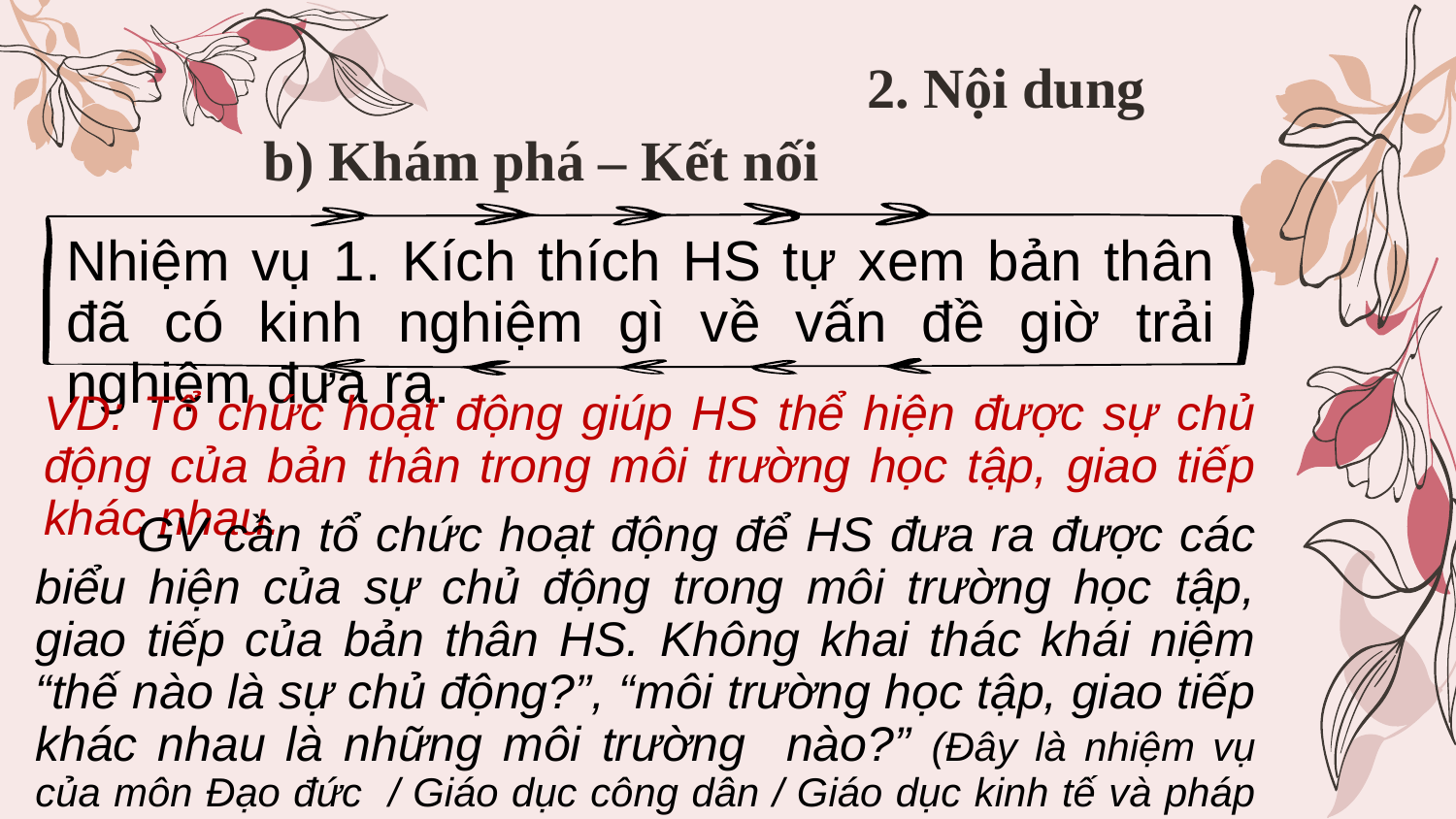

2. Nội dung
# b) Khám phá – Kết nối
Nhiệm vụ 1. Kích thích HS tự xem bản thân đã có kinh nghiệm gì về vấn đề giờ trải nghiệm đưa ra.
VD: Tổ chức hoạt động giúp HS thể hiện được sự chủ động của bản thân trong môi trường học tập, giao tiếp khác nhau.
      GV cần tổ chức hoạt động để HS đưa ra được các biểu hiện của sự chủ động trong môi trường học tập, giao tiếp của bản thân HS. Không khai thác khái niệm “thế nào là sự chủ động?”, “môi trường học tập, giao tiếp khác nhau là những môi trường  nào?” (Đây là nhiệm vụ của môn Đạo đức  / Giáo dục công dân / Giáo dục kinh tế và pháp luật).